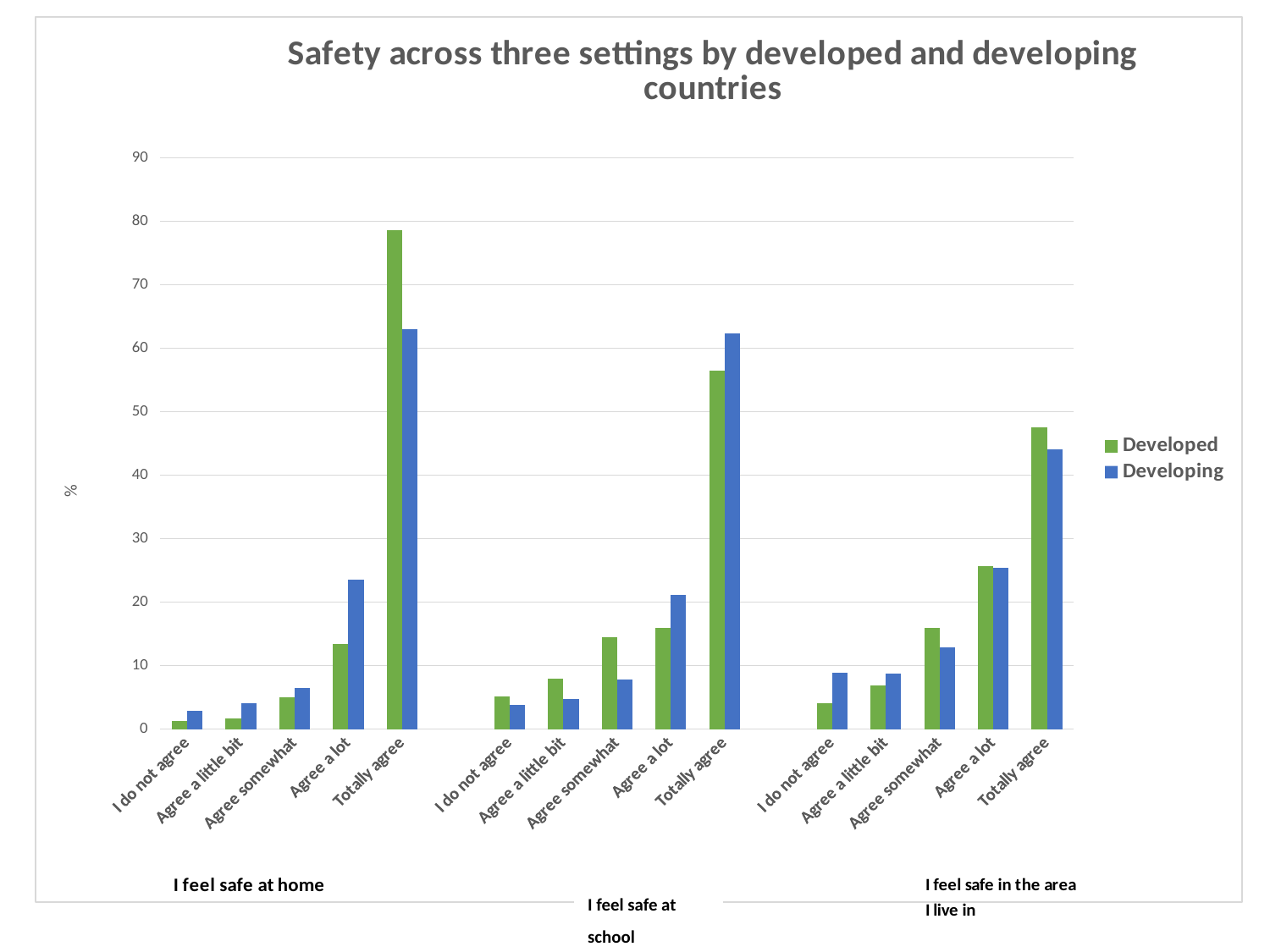

### Chart: Safety across three settings by developed and developing countries

| Category | Developed | Developing |
|---|---|---|
| I do not agree | 1.3 | 2.9 |
| Agree a little bit | 1.7 | 4.1 |
| Agree somewhat | 5.0 | 6.5 |
| Agree a lot | 13.4 | 23.5 |
| Totally agree | 78.6 | 63.0 |
|  | None | None |
| I do not agree | 5.1 | 3.8 |
| Agree a little bit | 7.9 | 4.8 |
| Agree somewhat | 14.5 | 7.8 |
| Agree a lot | 16.0 | 21.2 |
| Totally agree | 56.5 | 62.3 |
|  | None | None |
| I do not agree | 4.1 | 8.9 |
| Agree a little bit | 6.9 | 8.7 |
| Agree somewhat | 15.9 | 12.9 |
| Agree a lot | 25.7 | 25.4 |
| Totally agree | 47.5 | 44.1 |
#

I feel safe at school